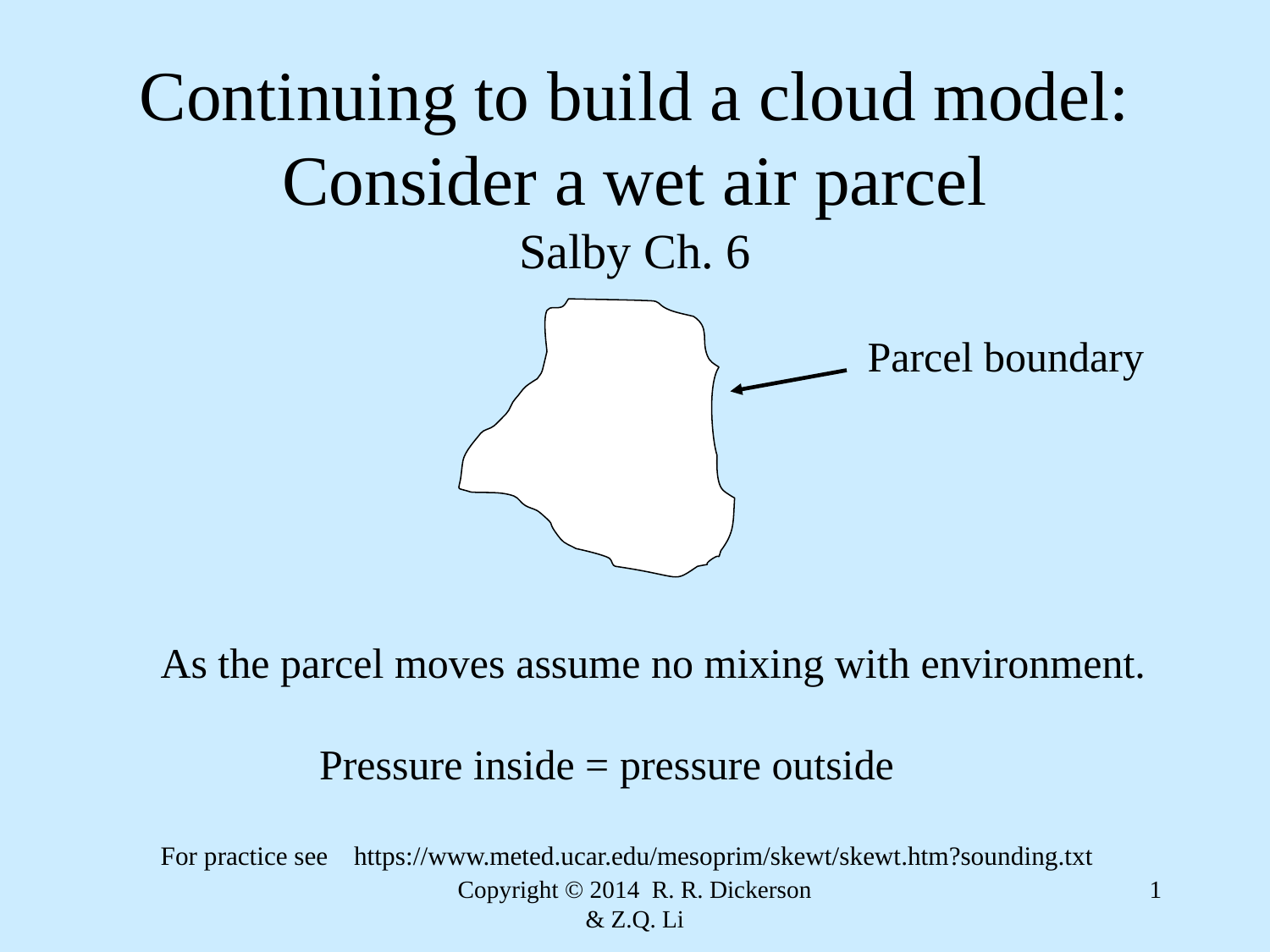

# Continuing to build a cloud model: Consider a wet air parcel Salby Ch. 6

Parcel boundary

As the parcel moves assume no mixing with environment.

               Pressure inside = pressure outside

For practice see    https://www.meted.ucar.edu/mesoprim/skewt/skewt.htm?sounding.txt
Copyright © 2014  R. R. Dickerson & Z.Q. Li
1